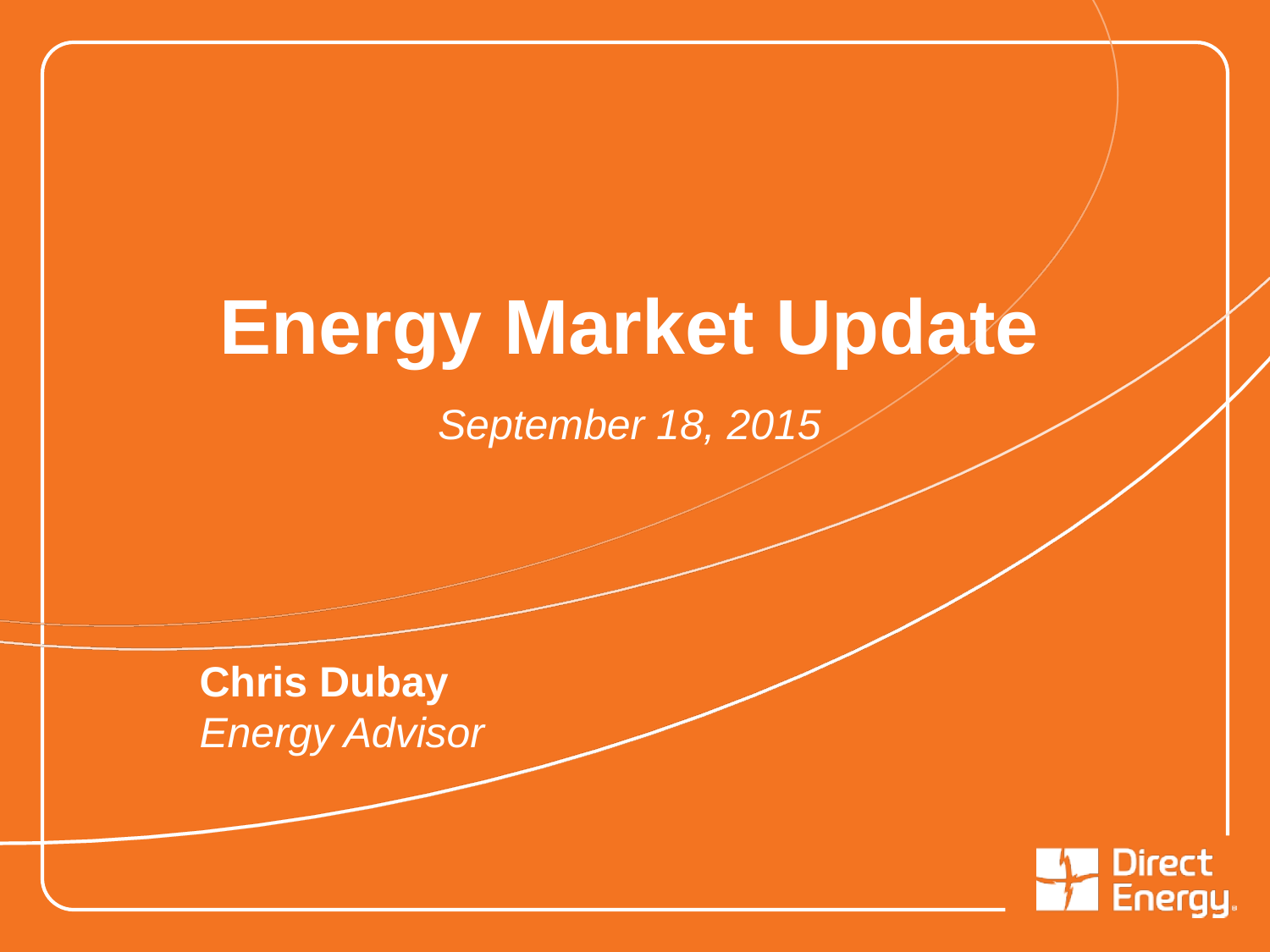

Energy Market Update

September 18, 2015
Chris Dubay
Energy Advisor